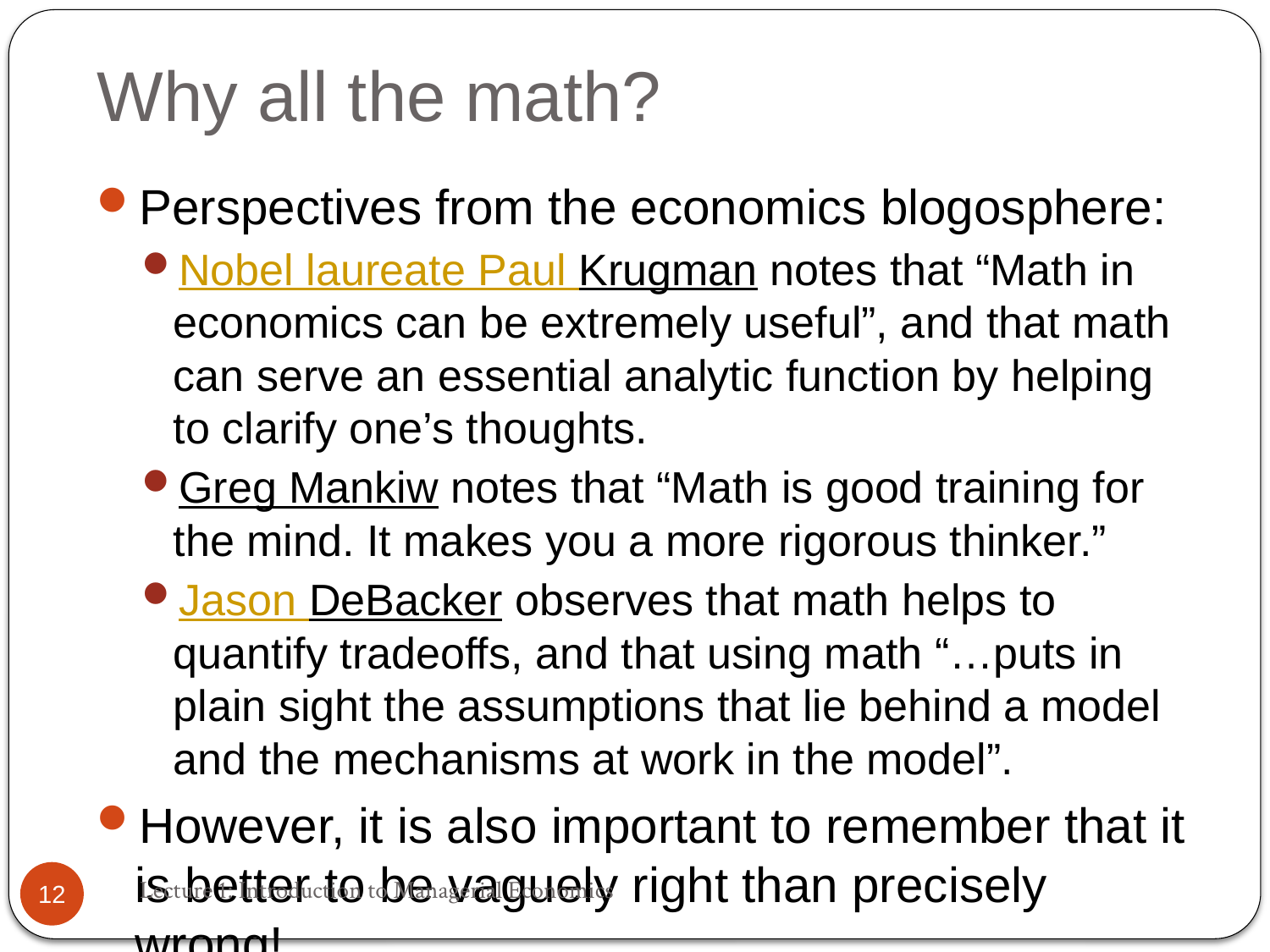

# Why all the math?
Perspectives from the economics blogosphere:
Nobel laureate Paul Krugman notes that “Math in economics can be extremely useful”, and that math can serve an essential analytic function by helping to clarify one’s thoughts.
Greg Mankiw notes that “Math is good training for the mind. It makes you a more rigorous thinker.”
Jason DeBacker observes that math helps to quantify tradeoffs, and that using math “…puts in plain sight the assumptions that lie behind a model and the mechanisms at work in the model”.
However, it is also important to remember that it is better to be vaguely right than precisely wrong!
Lecture 1: Introduction to Managerial Economics
12